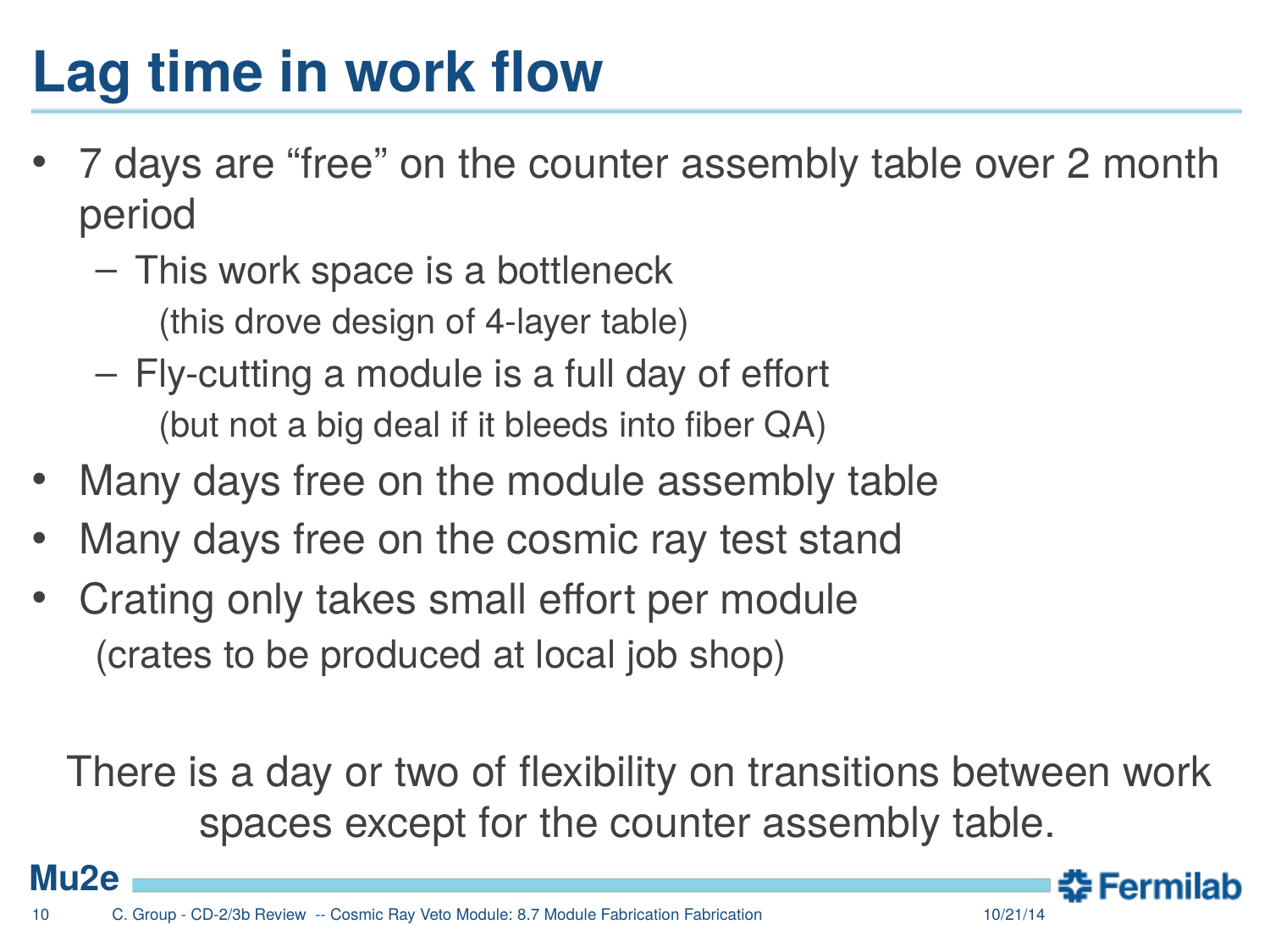

# Lag time in work flow
7 days are “free” on the counter assembly table over 2 month period
This work space is a bottleneck
(this drove design of 4-layer table)
Fly-cutting a module is a full day of effort
(but not a big deal if it bleeds into fiber QA)
Many days free on the module assembly table
Many days free on the cosmic ray test stand
Crating only takes small effort per module
(crates to be produced at local job shop)

 There is a day or two of flexibility on transitions between work spaces except for the counter assembly table.
10
C. Group - CD-2/3b Review  -- Cosmic Ray Veto Module: 8.7 Module Fabrication Fabrication
10/21/14